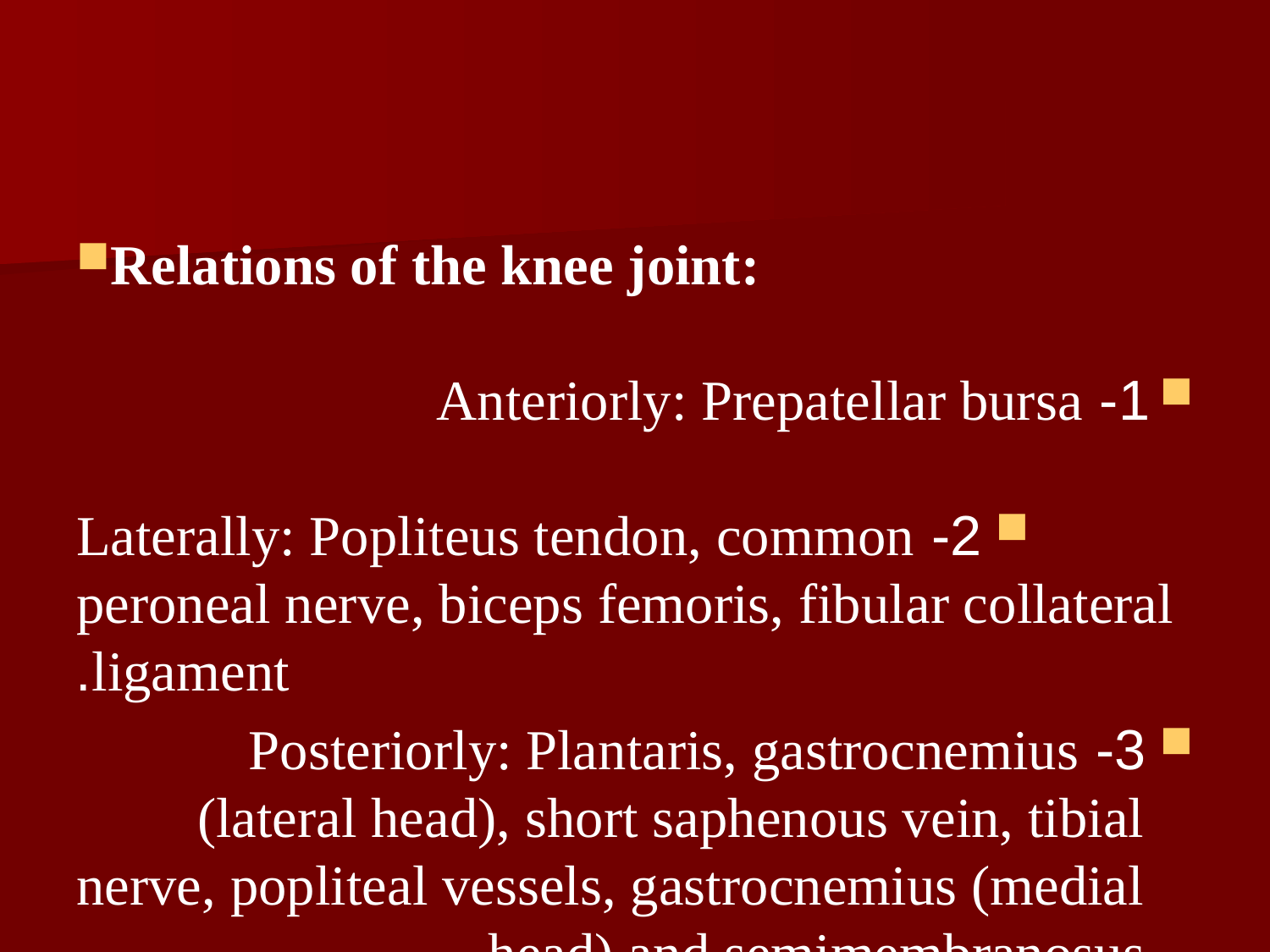

#
Relations of the knee joint:
1- Anteriorly: Prepatellar bursa
2- Laterally: Popliteus tendon, common peroneal nerve, biceps femoris, fibular collateral ligament.
3- Posteriorly: Plantaris, gastrocnemius (lateral head), short saphenous vein, tibial nerve, popliteal vessels, gastrocnemius (medial head) and semimembranosus.